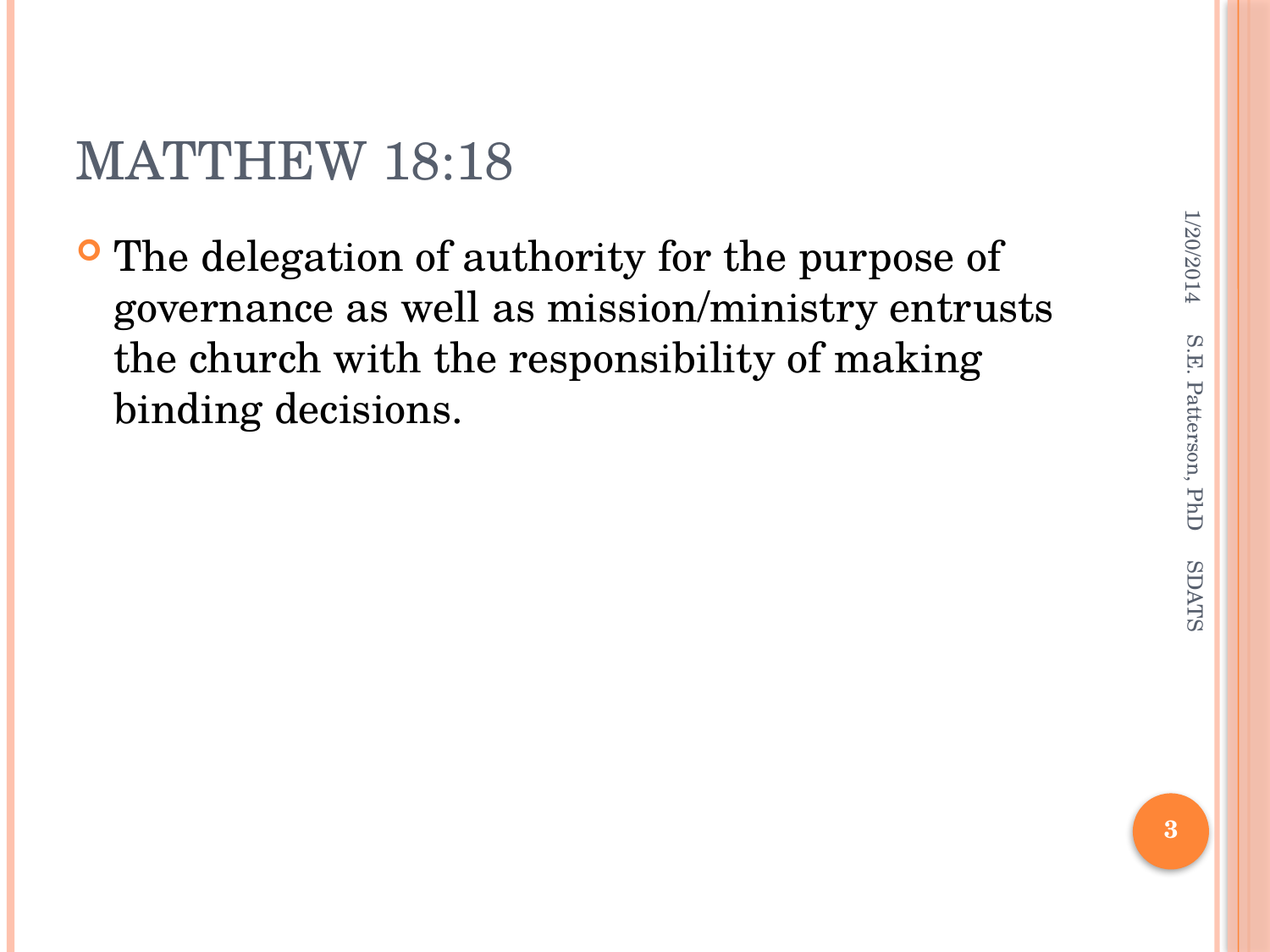

# Matthew 18:18
1/20/2014
The delegation of authority for the purpose of governance as well as mission/ministry entrusts the church with the responsibility of making binding decisions.
S.E. Patterson, PhD     SDATS
3